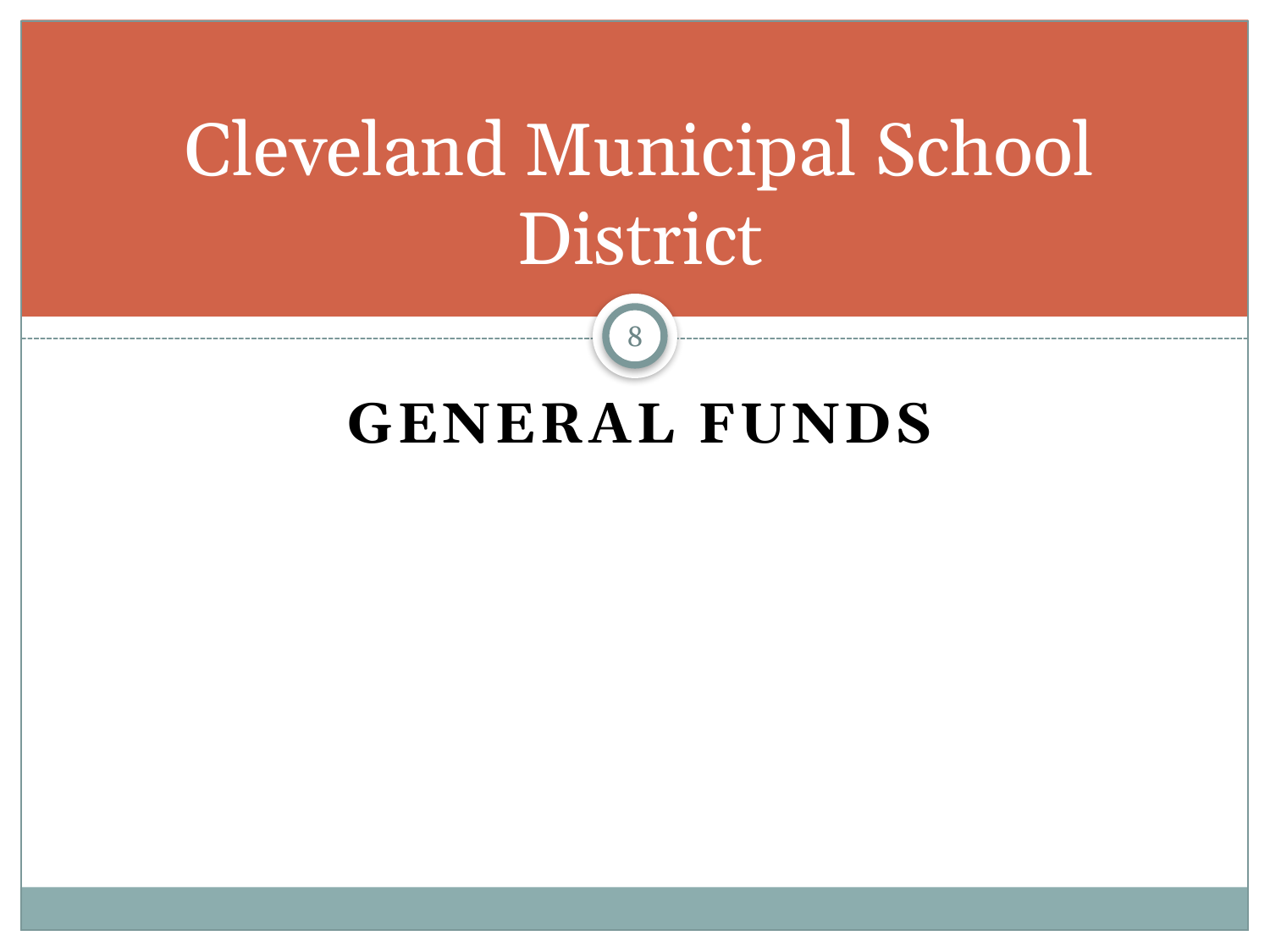

# Cleveland Municipal School District
8
General Funds